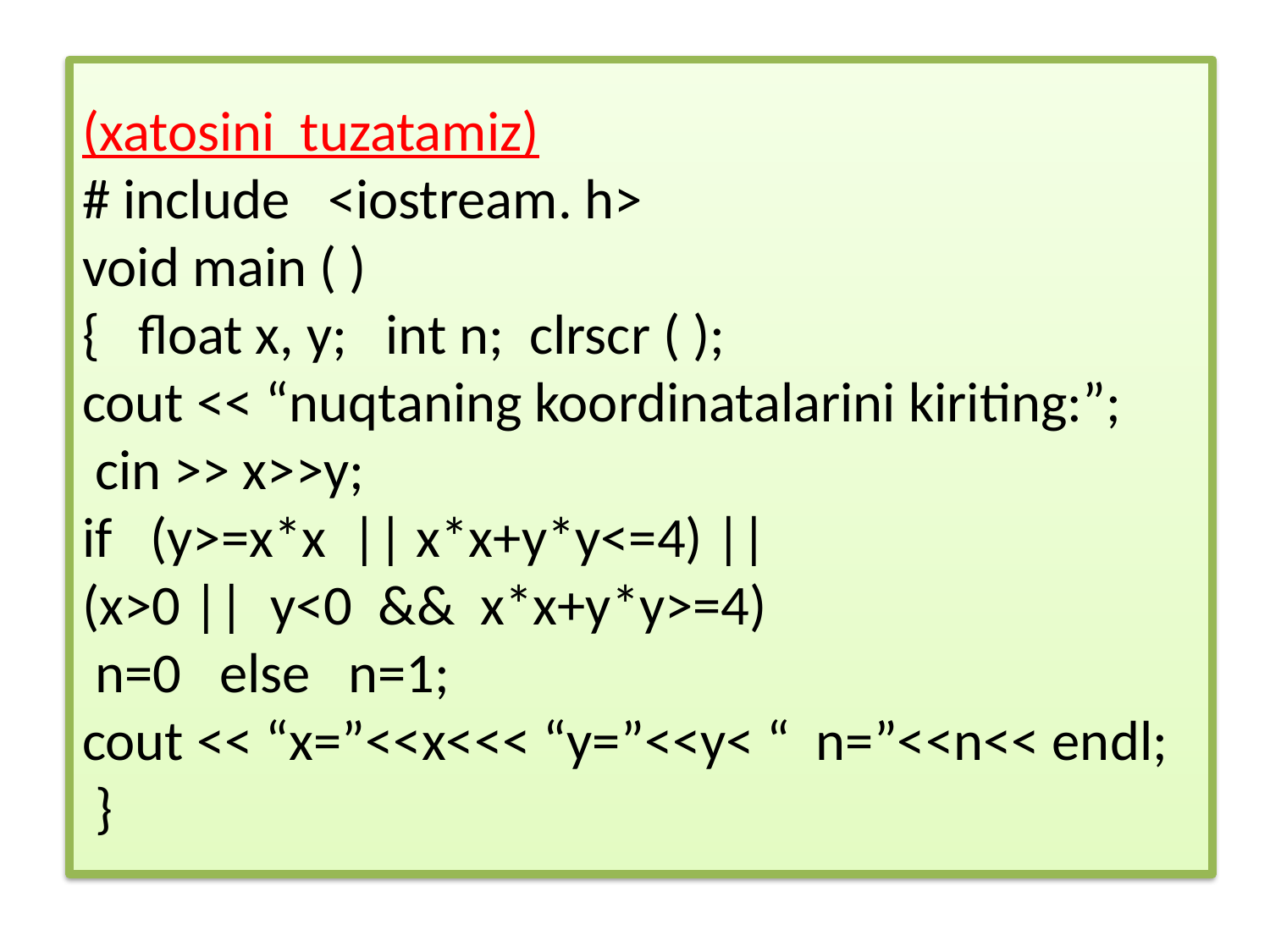

# (xatosini  tuzatamiz) # include   <iostream. h> void main ( ) {   float x, y;   int n;  clrscr ( ); cout << “nuqtaning koordinatalarini kiriting:”; cin >> x>>y; if   (y>=x*x  || x*x+y*y<=4) || (x>0 ||  y<0  &&  x*x+y*y>=4) n=0   else   n=1; cout << “x=”<<x<<< “y=”<<y< “  n=”<<n<< endl; }